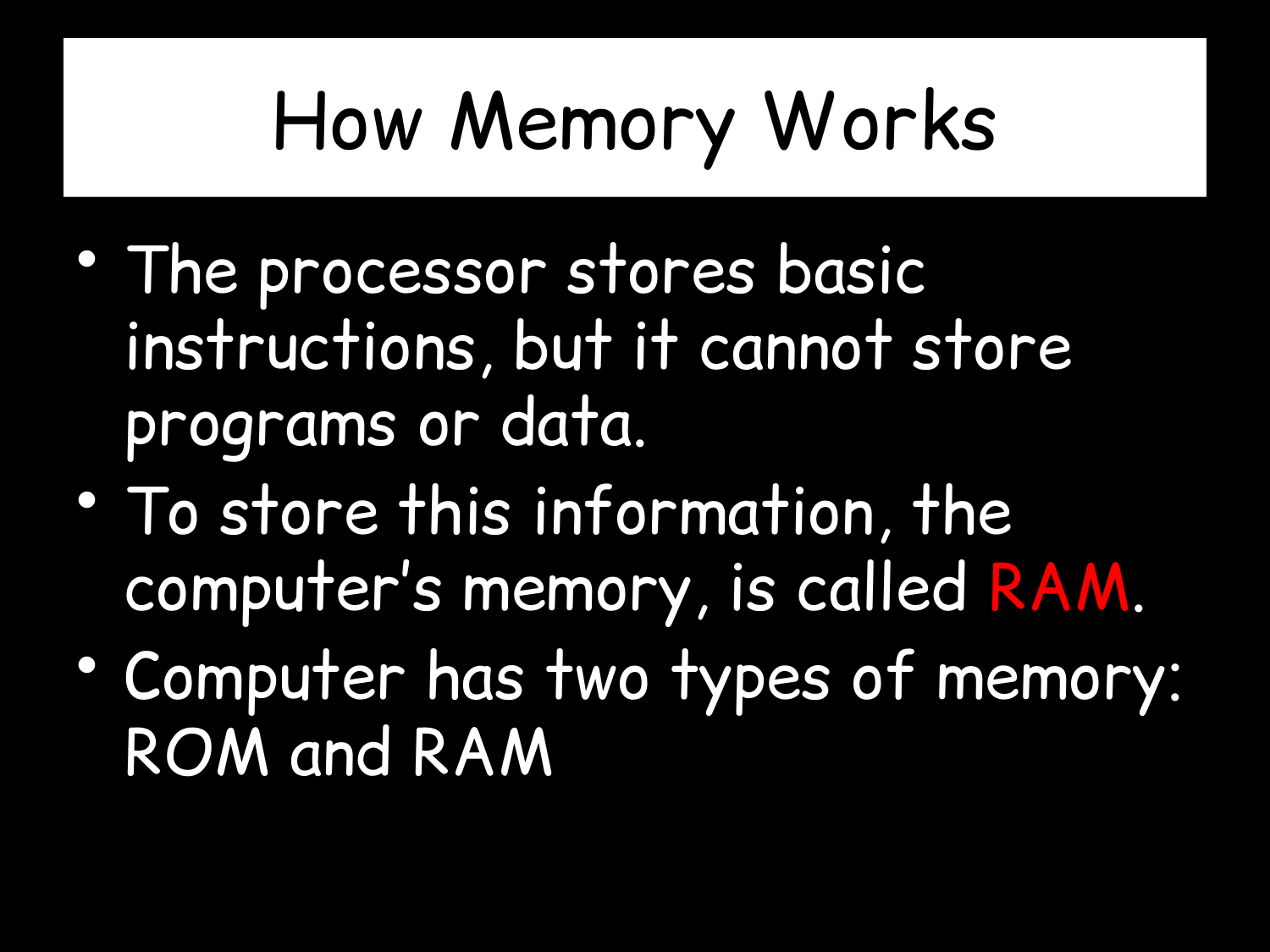

# How Memory Works
The processor stores basic instructions, but it cannot store programs or data.
To store this information, the computer’s memory, is called RAM.
Computer has two types of memory: ROM and RAM